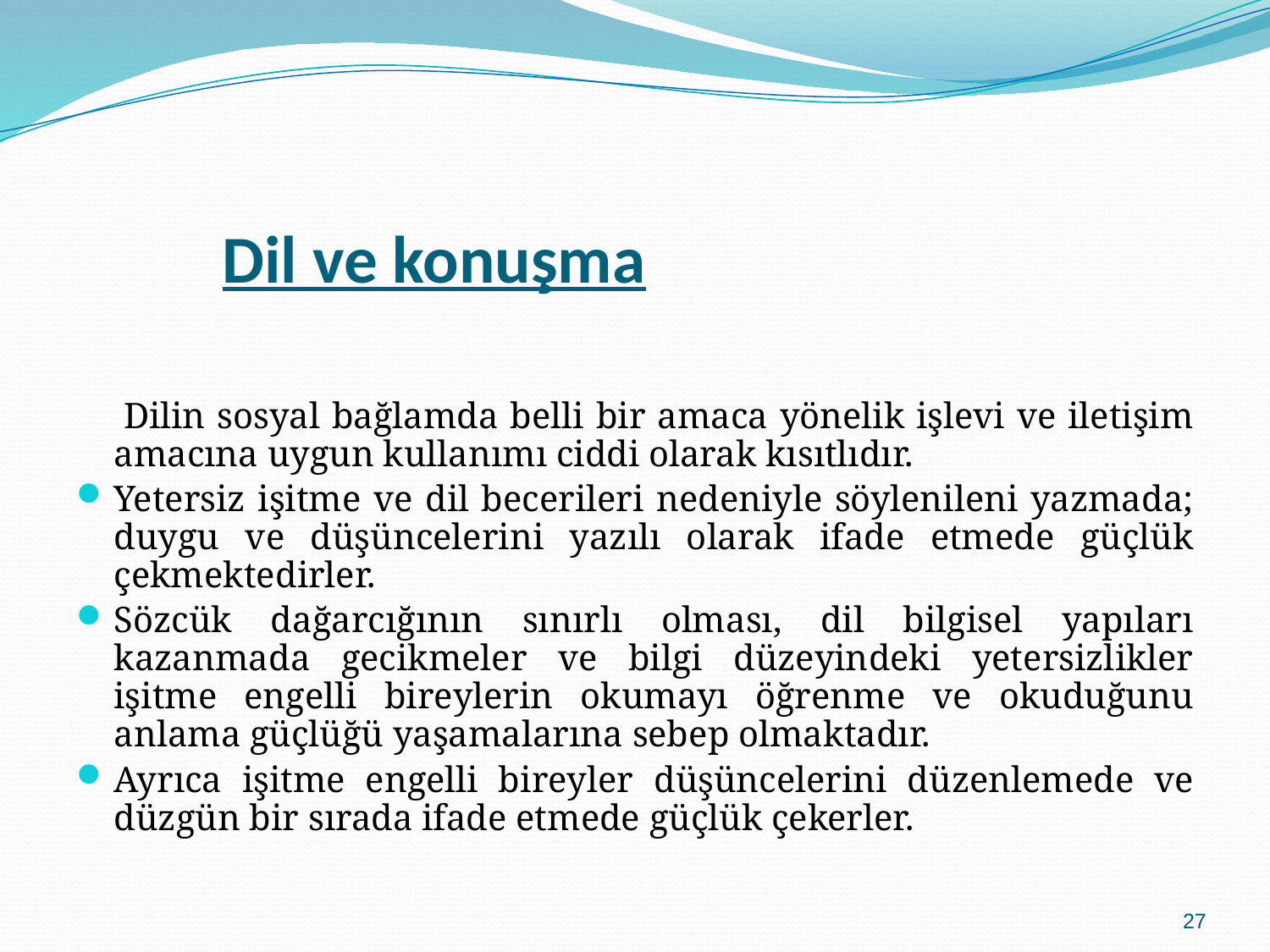

# Dil ve konuşma
    Dilin sosyal bağlamda belli bir amaca yönelik işlevi ve iletişim amacına uygun kullanımı ciddi olarak kısıtlıdır.
Yetersiz işitme ve dil becerileri nedeniyle söylenileni yazmada; duygu ve düşüncelerini yazılı olarak ifade etmede güçlük çekmektedirler.
Sözcük dağarcığının sınırlı olması, dil bilgisel yapıları kazanmada gecikmeler ve bilgi düzeyindeki yetersizlikler işitme engelli bireylerin okumayı öğrenme ve okuduğunu anlama güçlüğü yaşamalarına sebep olmaktadır.
Ayrıca işitme engelli bireyler düşüncelerini düzenlemede ve düzgün bir sırada ifade etmede güçlük çekerler.
27